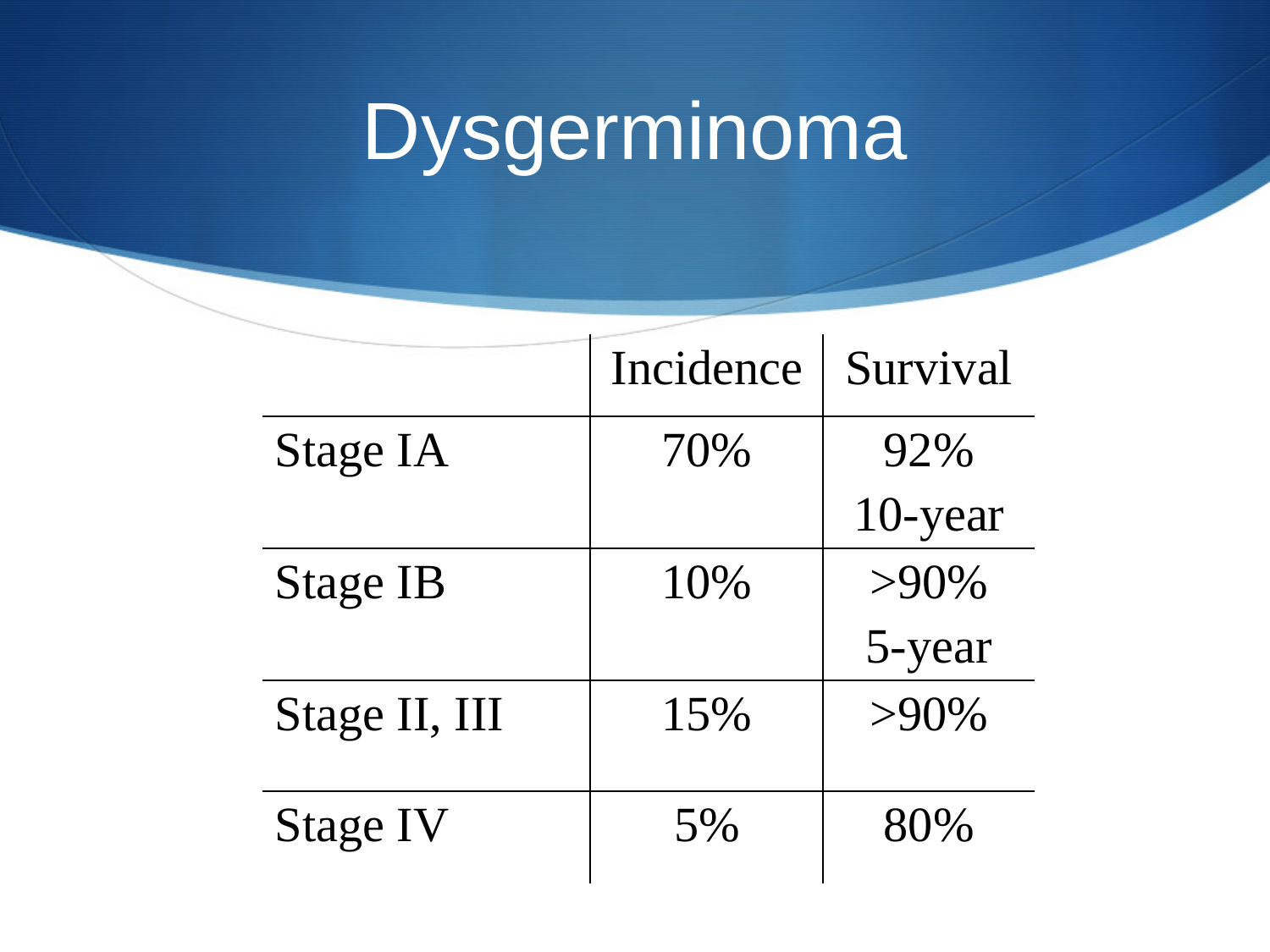

# Dysgerminoma
|  | Incidence | Survival |
| --- | --- | --- |
| Stage IA | 70% | 92% 10-year |
| Stage IB | 10% | >90% 5-year |
| Stage II, III | 15% | >90% |
| Stage IV | 5% | 80% |